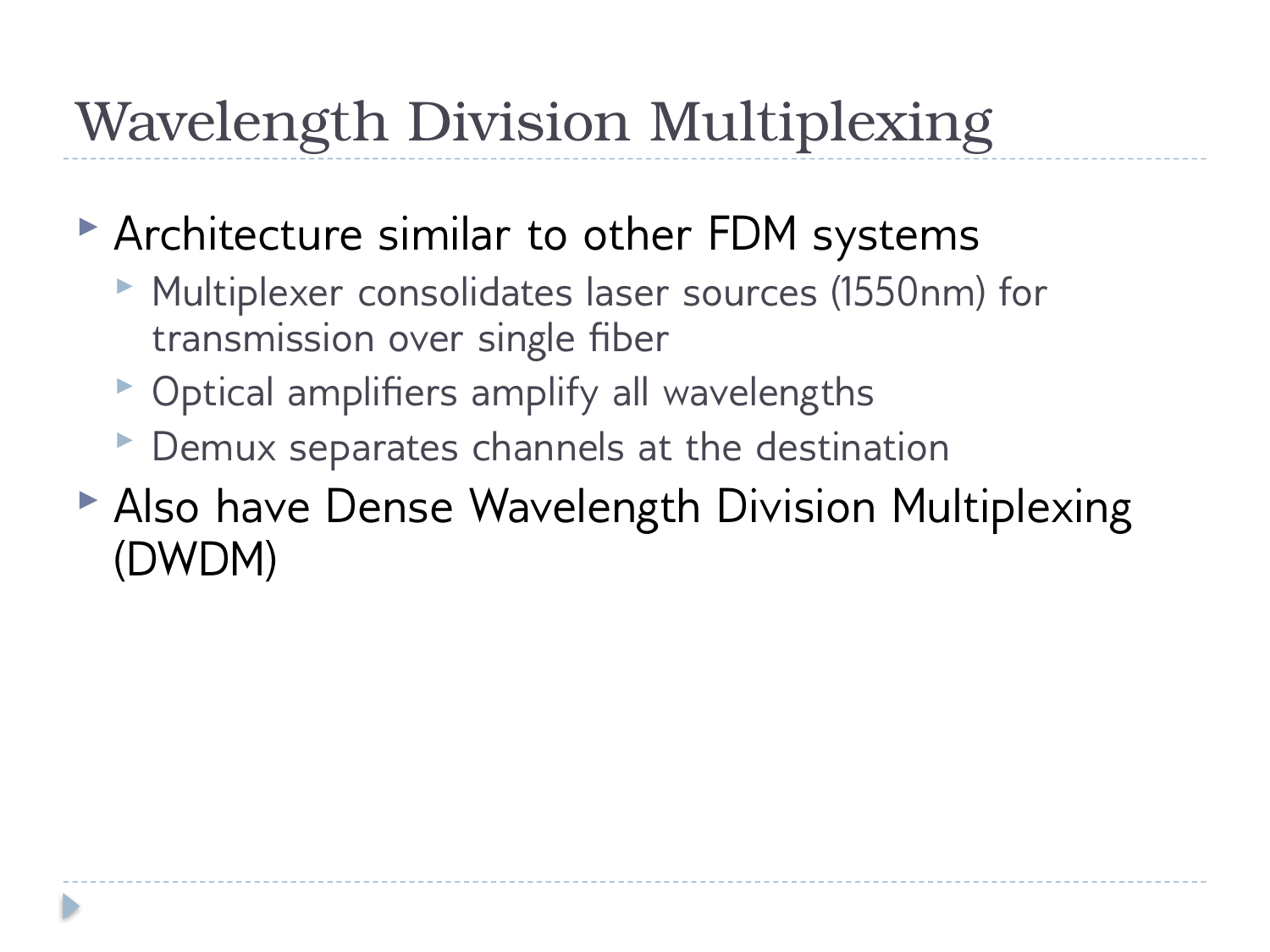

# Wavelength Division Multiplexing
Architecture similar to other FDM systems
Multiplexer consolidates laser sources (1550nm) for transmission over single fiber
Optical amplifiers amplify all wavelengths
Demux separates channels at the destination
Also have Dense Wavelength Division Multiplexing (DWDM)